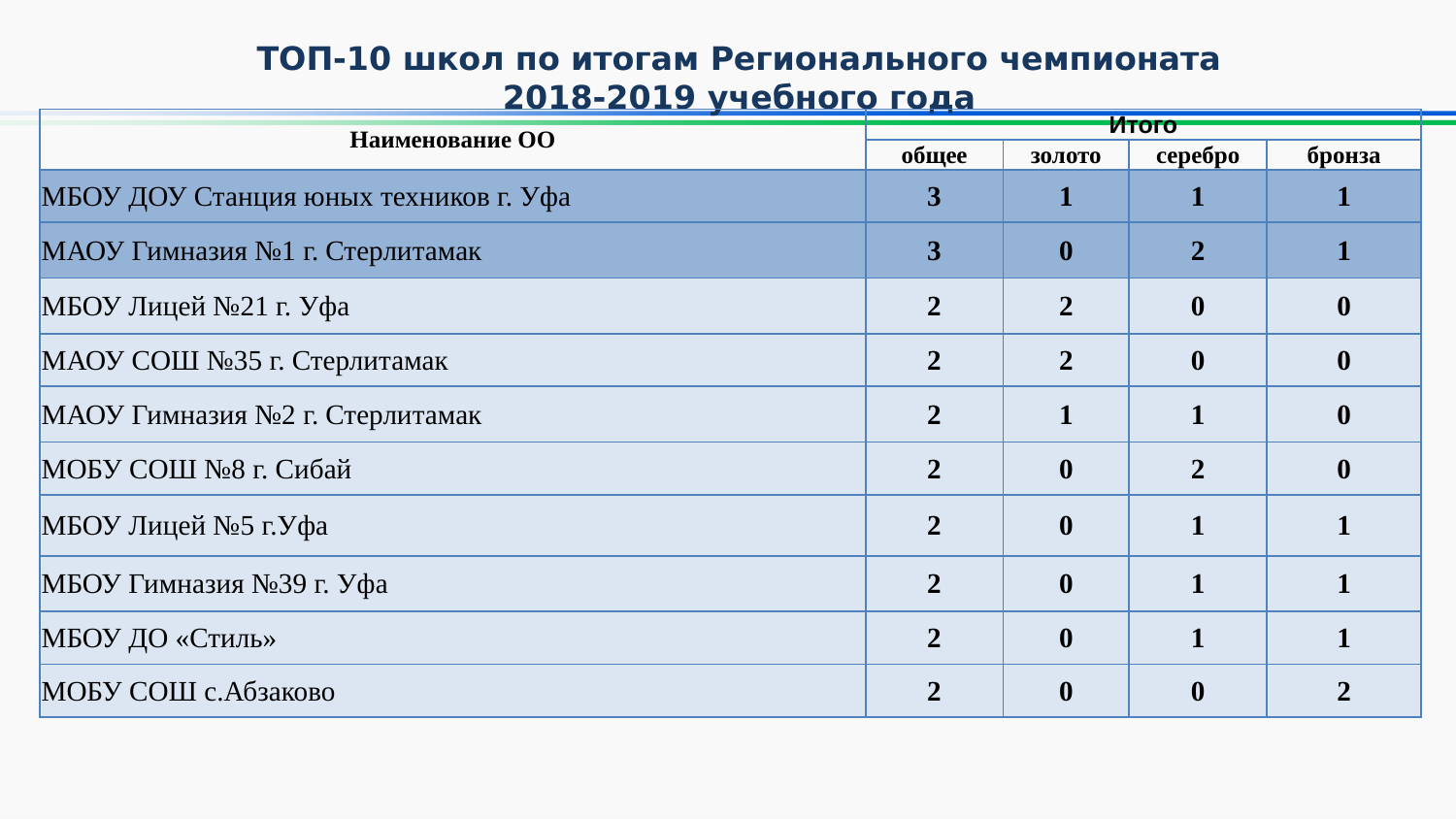

ТОП-10 школ по итогам Регионального чемпионата
2018-2019 учебного года
| Наименование ОО | Итого |  |  |  |
| --- | --- | --- | --- | --- |
|  | общее | золото | серебро | бронза |
| МБОУ ДОУ Станция юных техников г. Уфа | 3 | 1 | 1 | 1 |
| МАОУ Гимназия №1 г. Стерлитамак | 3 | 0 | 2 | 1 |
| МБОУ Лицей №21 г. Уфа | 2 | 2 | 0 | 0 |
| МАОУ СОШ №35 г. Стерлитамак | 2 | 2 | 0 | 0 |
| МАОУ Гимназия №2 г. Стерлитамак | 2 | 1 | 1 | 0 |
| МОБУ СОШ №8 г. Сибай | 2 | 0 | 2 | 0 |
| МБОУ Лицей №5 г.Уфа | 2 | 0 | 1 | 1 |
| МБОУ Гимназия №39 г. Уфа | 2 | 0 | 1 | 1 |
| МБОУ ДО «Стиль» | 2 | 0 | 1 | 1 |
| МОБУ СОШ с.Абзаково | 2 | 0 | 0 | 2 |